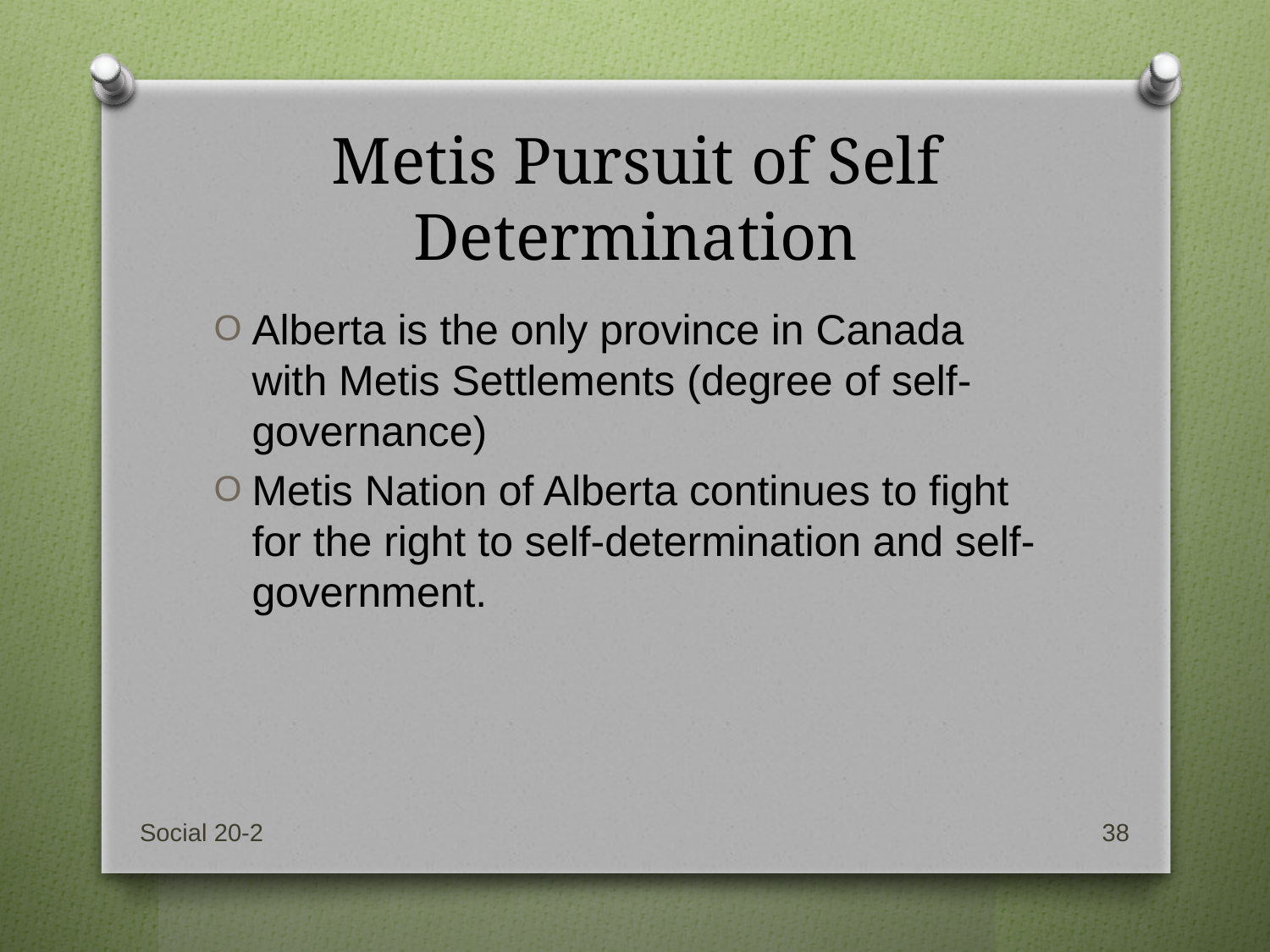

# Metis Pursuit of Self Determination
Alberta is the only province in Canada with Metis Settlements (degree of self-governance)
Metis Nation of Alberta continues to fight for the right to self-determination and self-government.
Social 20-2
38